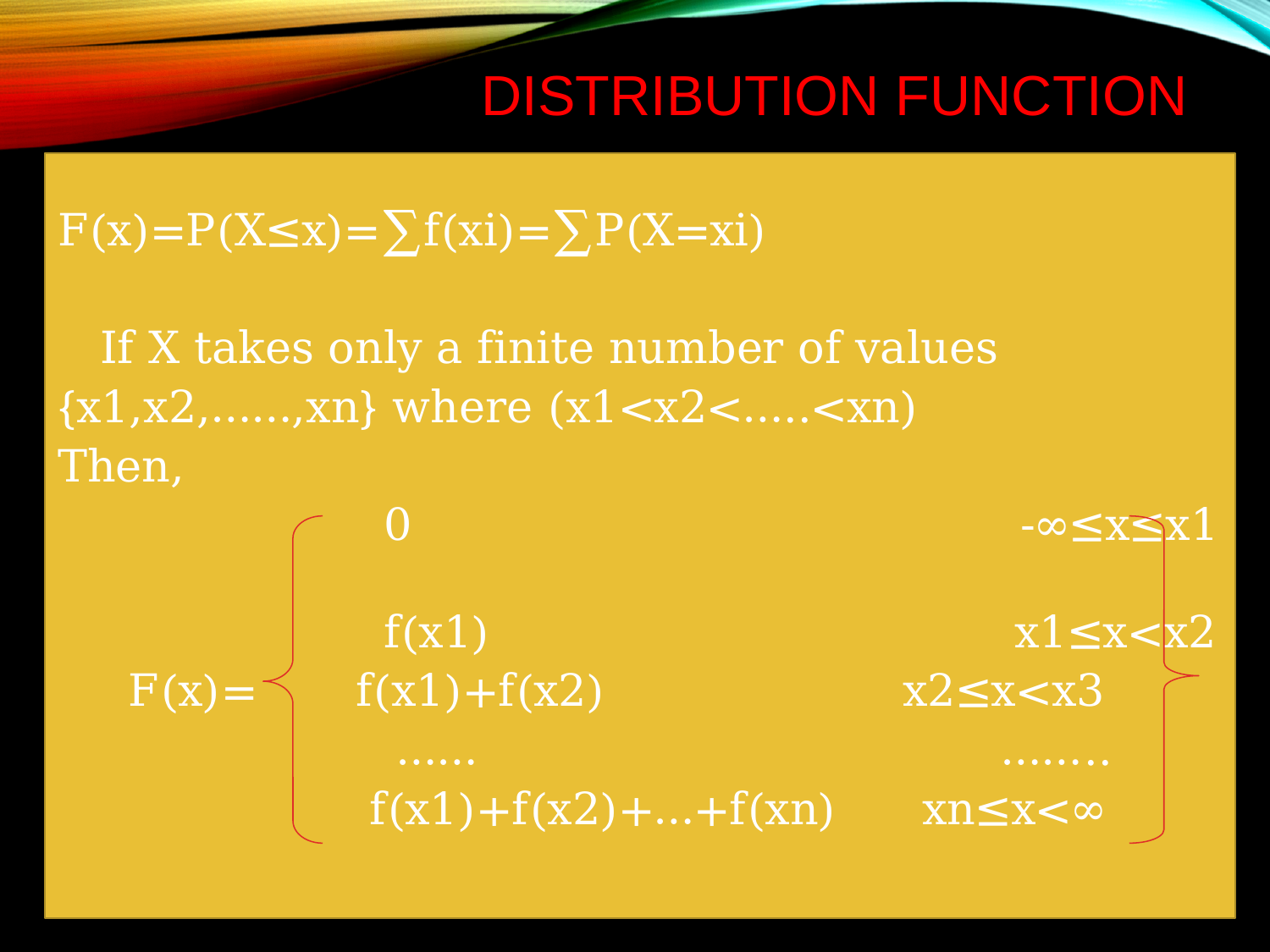

# DISTRIBUTION FUNCTION

F(x)=P(X≤x)=∑f(xi)=∑P(X=xi)

   If X takes only a finite number of values
{x1,x2,……,xn} where (x1<x2<…..<xn)
Then,
                       0                                           -∞≤x≤x1
                       f(x1)                                     x1≤x<x2
     F(x)=       f(x1)+f(x2)                     x2≤x<x3
                        ……                                     ……..
                      f(x1)+f(x2)+…+f(xn)      xn≤x<∞